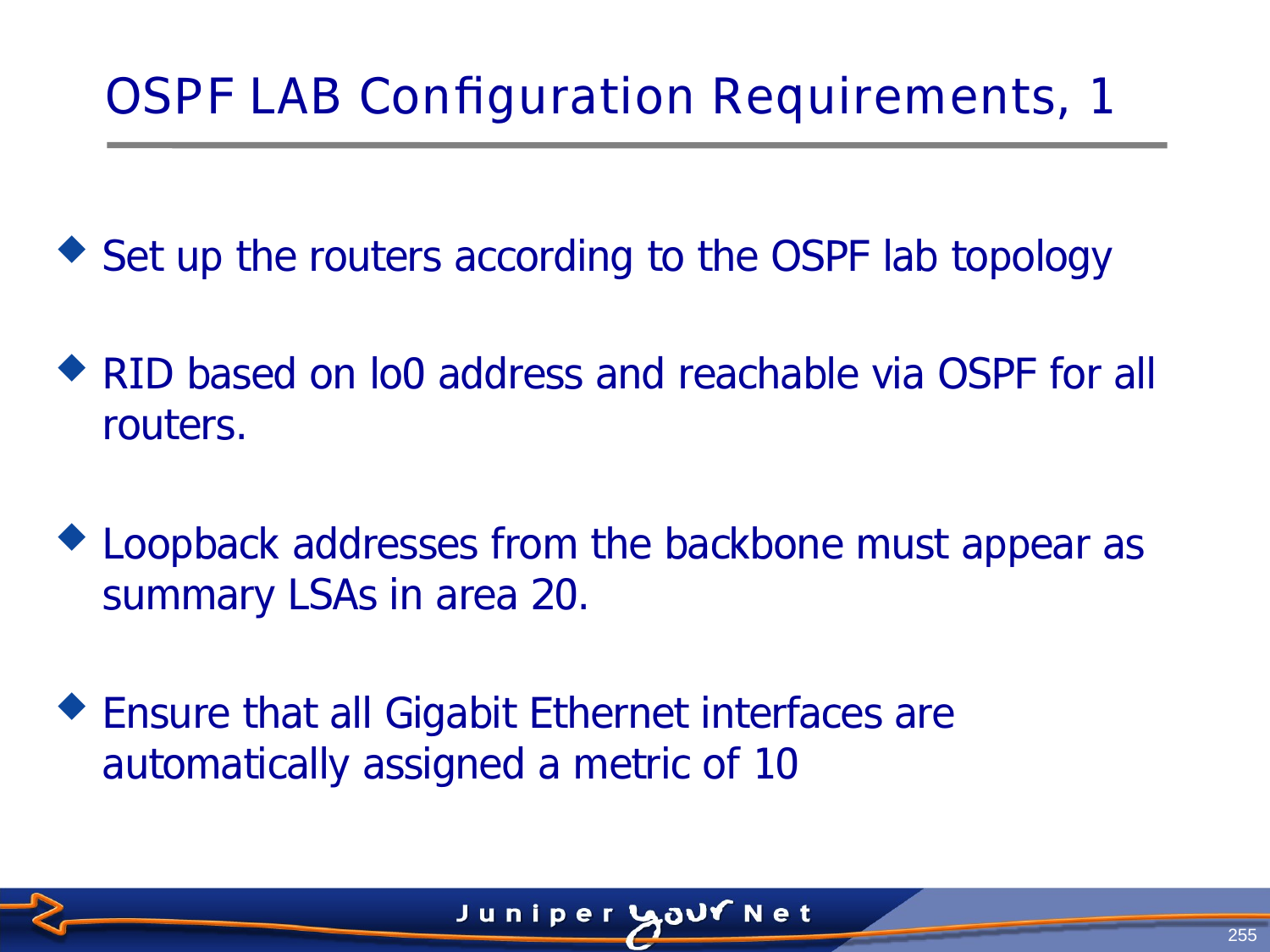

# OSPF LAB Configuration Requirements, 1
Set up the routers according to the OSPF lab topology

RID based on lo0 address and reachable via OSPF for all routers.

Loopback addresses from the backbone must appear as summary LSAs in area 20.

Ensure that all Gigabit Ethernet interfaces are automatically assigned a metric of 10